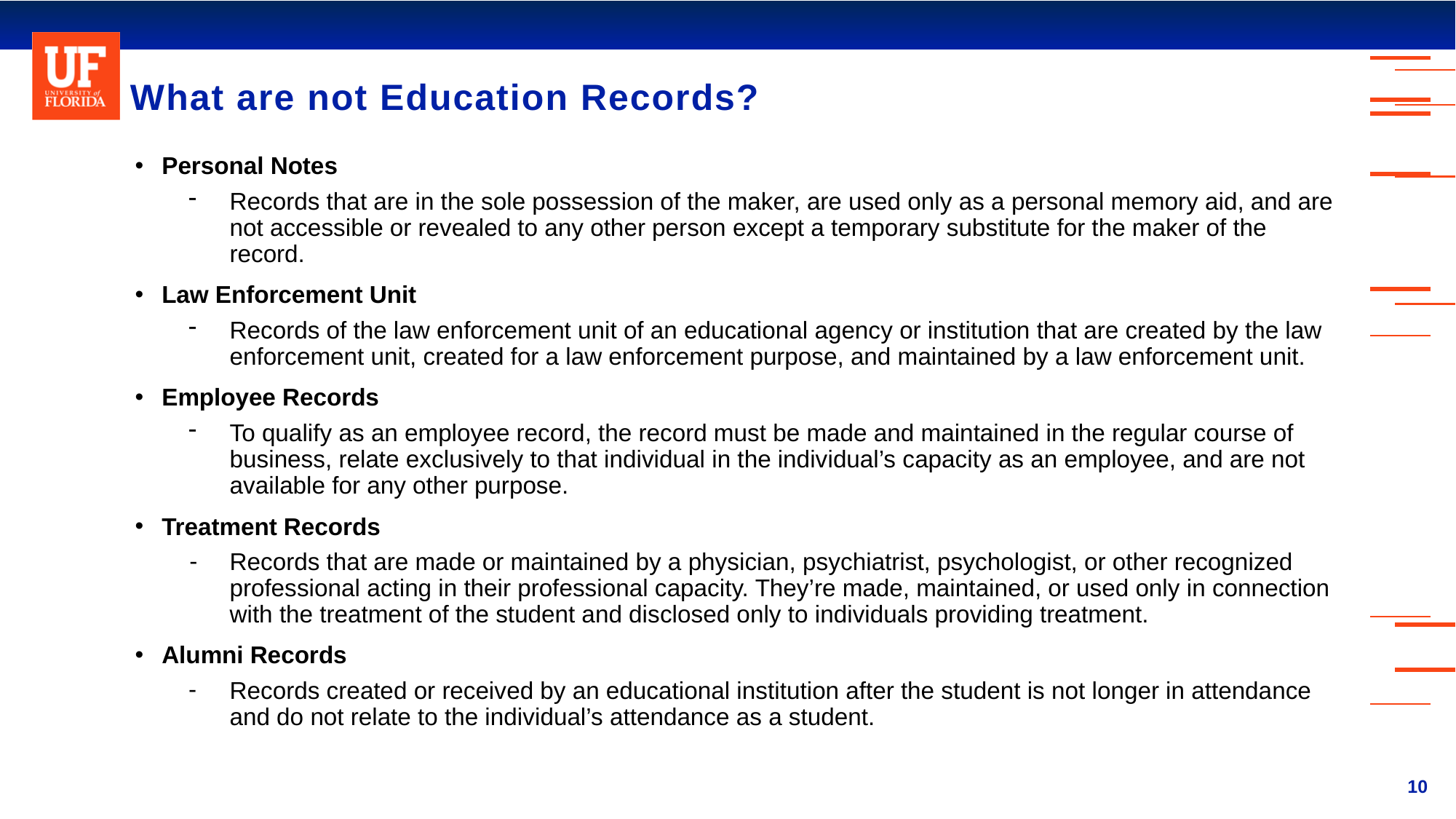

# What are not Education Records?
Personal Notes
Records that are in the sole possession of the maker, are used only as a personal memory aid, and are not accessible or revealed to any other person except a temporary substitute for the maker of the record.
Law Enforcement Unit
Records of the law enforcement unit of an educational agency or institution that are created by the law enforcement unit, created for a law enforcement purpose, and maintained by a law enforcement unit.
Employee Records
To qualify as an employee record, the record must be made and maintained in the regular course of business, relate exclusively to that individual in the individual’s capacity as an employee, and are not available for any other purpose.
Treatment Records
Records that are made or maintained by a physician, psychiatrist, psychologist, or other recognized professional acting in their professional capacity. They’re made, maintained, or used only in connection with the treatment of the student and disclosed only to individuals providing treatment.
Alumni Records
Records created or received by an educational institution after the student is not longer in attendance and do not relate to the individual’s attendance as a student.